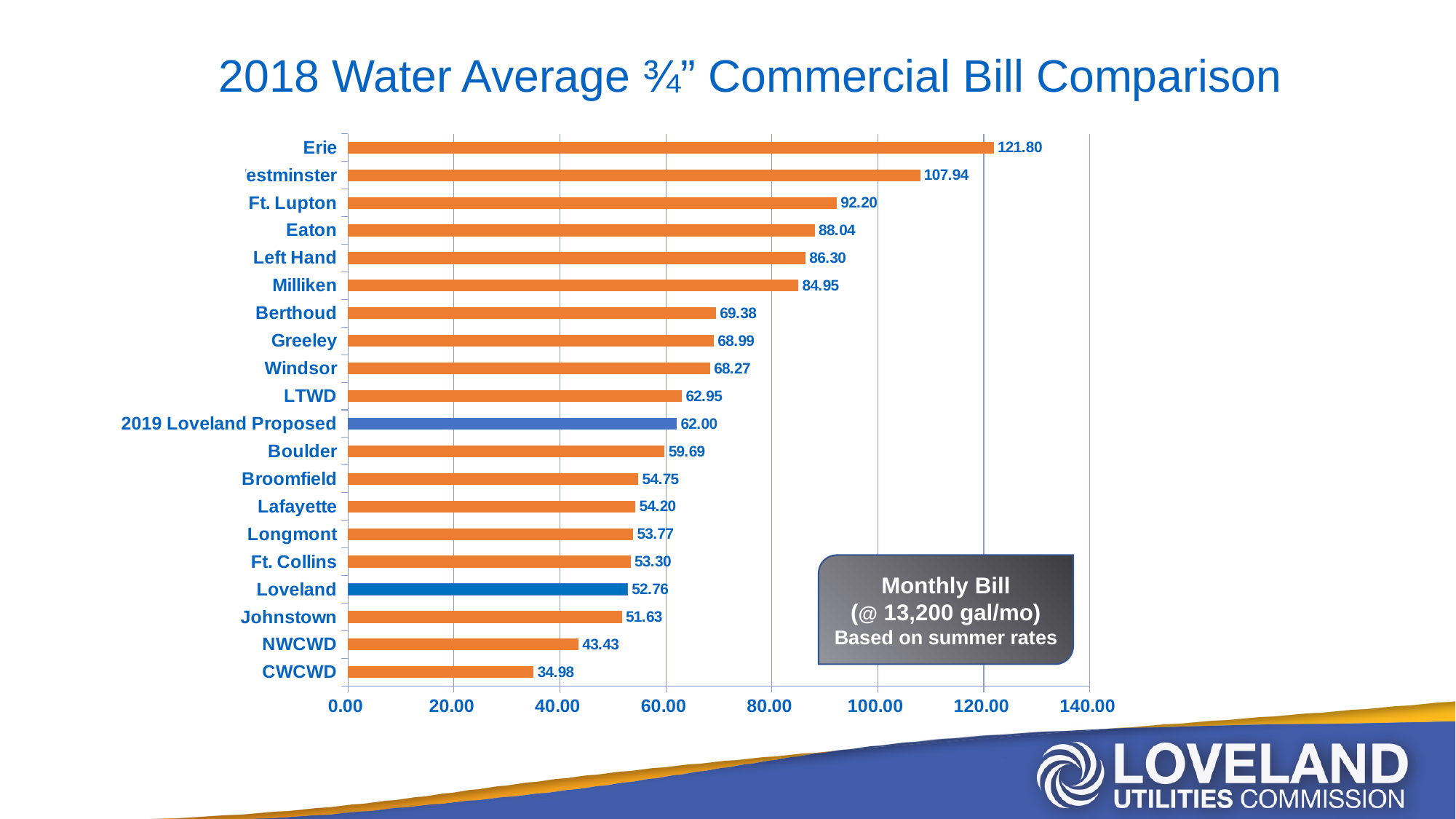

# 2018 Water Average ¾” Commercial Bill Comparison

### Chart

| Category |  |
|---|---|
| CWCWD | 34.98 |
| NWCWD | 43.43 |
| Johnstown | 51.63 |
| Loveland | 52.76 |
| Ft. Collins | 53.3 |
| Longmont | 53.77 |
| Lafayette | 54.2 |
| Broomfield | 54.75 |
| Boulder | 59.69 |
| 2019 Loveland Proposed | 62.0 |
| LTWD | 62.95 |
| Windsor | 68.27 |
| Greeley | 68.99 |
| Berthoud | 69.38 |
| Milliken | 84.95 |
| Left Hand | 86.3 |
| Eaton | 88.04 |
| Ft. Lupton | 92.2 |
| Westminster | 107.94 |
| Erie | 121.8 |

Monthly Bill
(@ 13,200 gal/mo)
Based on summer rates